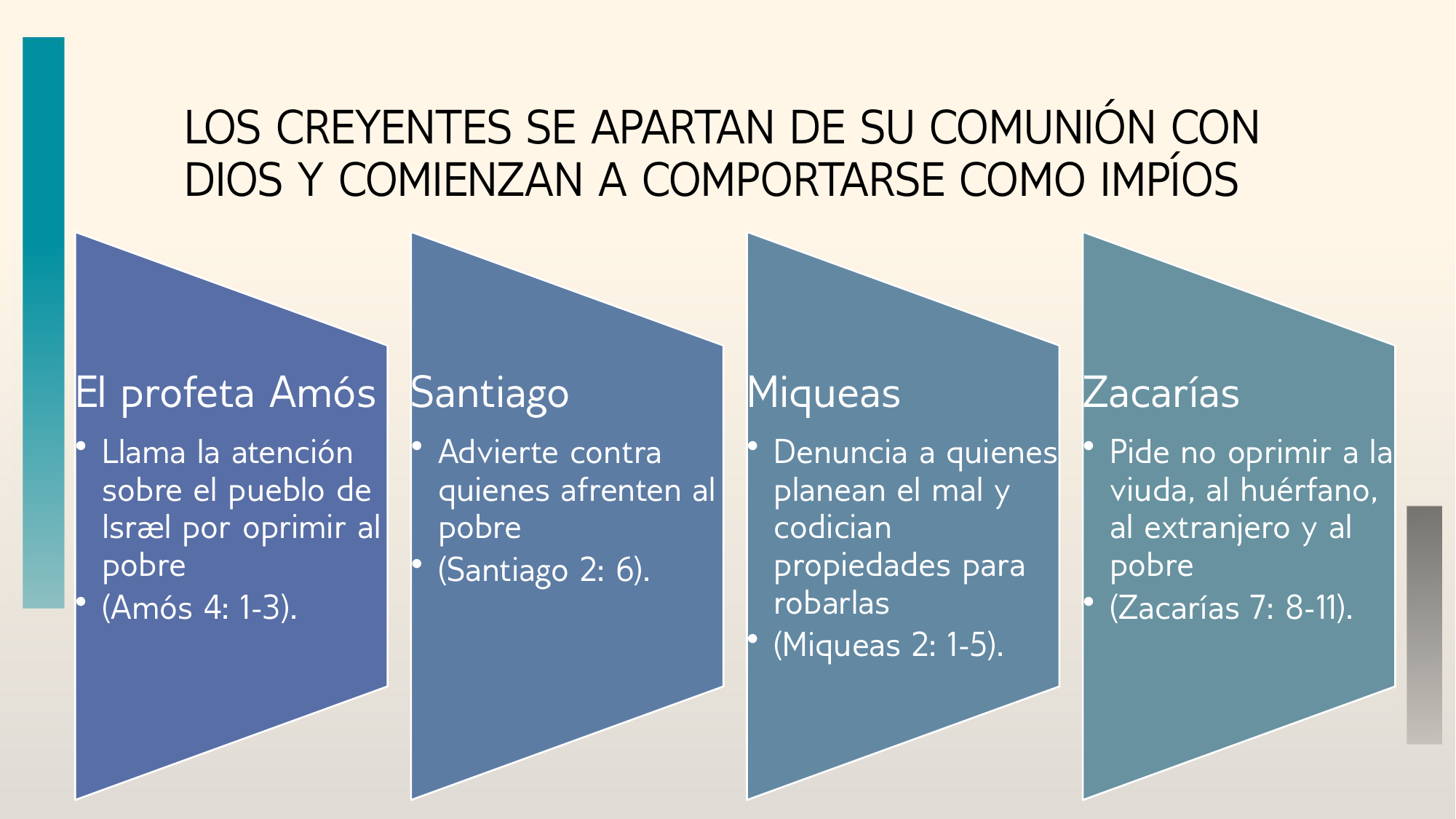

# los creyentes se apartan de su comunión con Dios y comienzan a comportarse como impíos
El profeta Amós
Llama la atención sobre el pueblo de Israel por oprimir al pobre
(Amós 4: 1-3).
Santiago
Advierte contra quienes afrenten al pobre
(Santiago 2: 6).
Miqueas
Denuncia a quienes planean el mal y codician propiedades para robarlas
(Miqueas 2: 1-5).
Zacarías
Pide no oprimir a la viuda, al huérfano, al extranjero y al pobre
(Zacarías 7: 8-11).